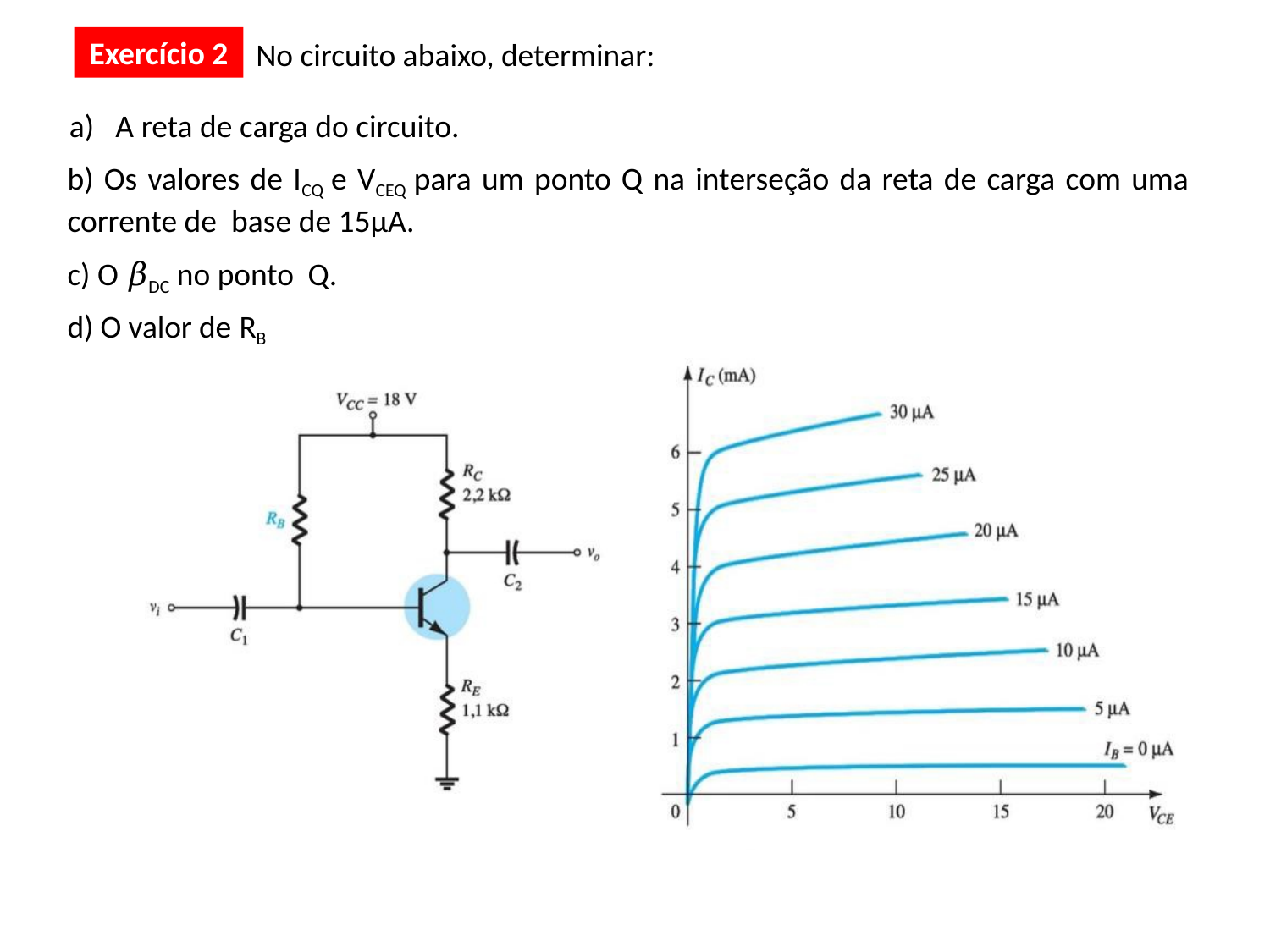

Exercício 2
No circuito abaixo, determinar:
a)   A reta de carga do circuito.
b) Os valores de ICQ e VCEQ para um ponto Q na interseção da reta de carga com uma corrente de  base de 15µA.
c) O 𝛽DC no ponto  Q.
d) O valor de RB